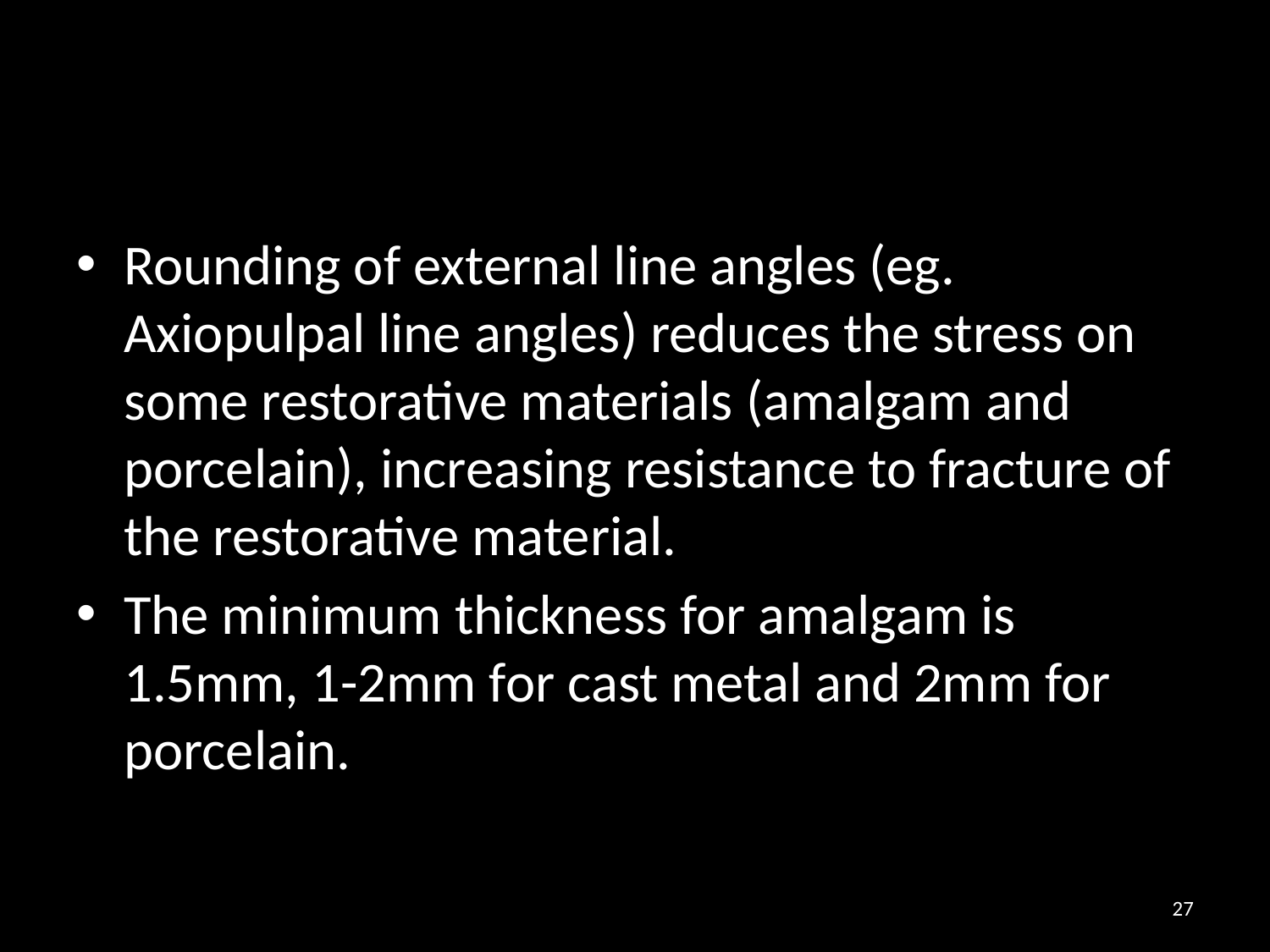

#
Rounding of external line angles (eg. Axiopulpal line angles) reduces the stress on some restorative materials (amalgam and porcelain), increasing resistance to fracture of the restorative material.
The minimum thickness for amalgam is 1.5mm, 1-2mm for cast metal and 2mm for porcelain.

27